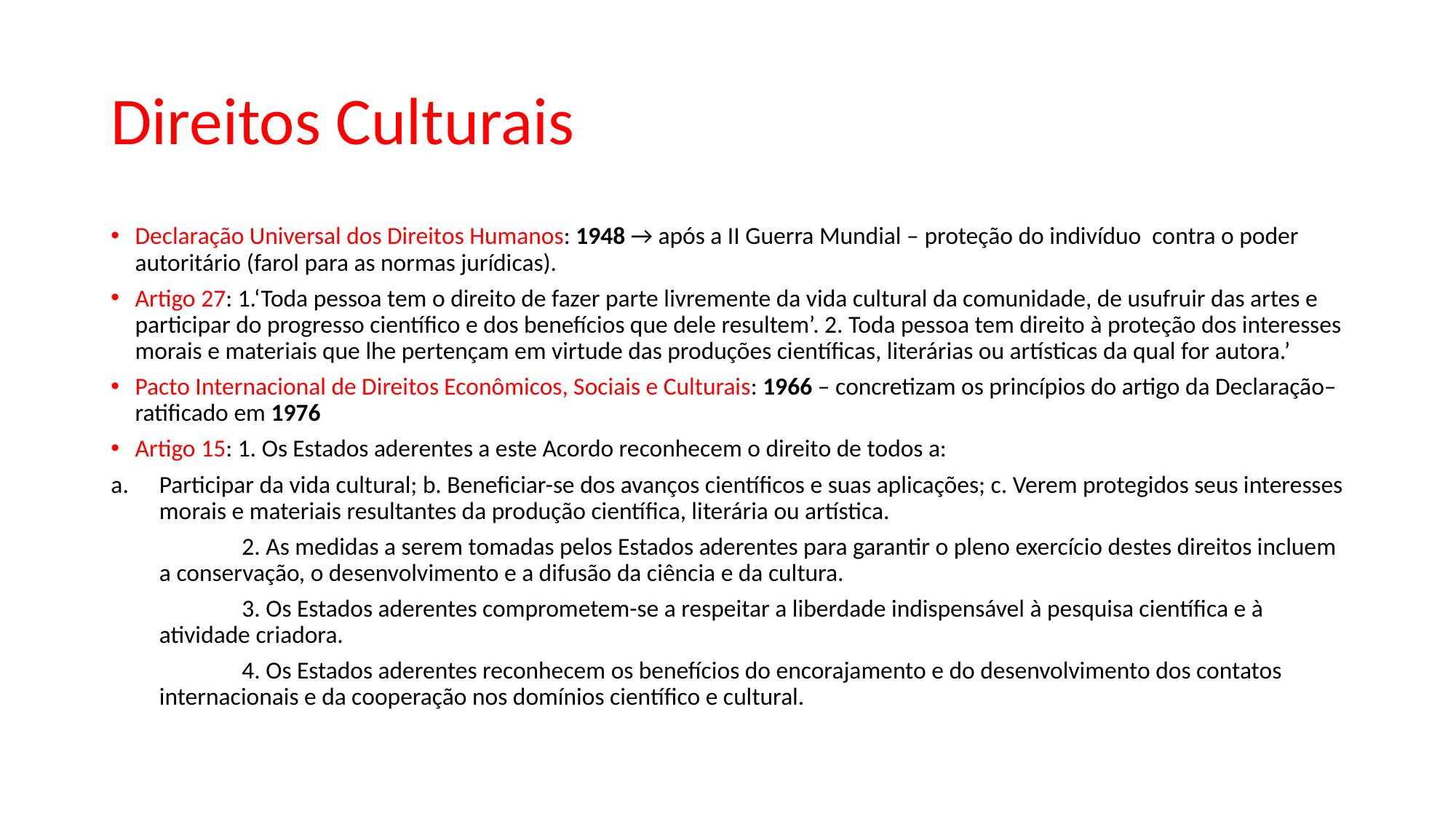

# Direitos Culturais
Declaração Universal dos Direitos Humanos: 1948 → após a II Guerra Mundial – proteção do indivíduo  contra o poder autoritário (farol para as normas jurídicas).
Artigo 27: 1.‘Toda pessoa tem o direito de fazer parte livremente da vida cultural da comunidade, de usufruir das artes e participar do progresso científico e dos benefícios que dele resultem’. 2. Toda pessoa tem direito à proteção dos interesses morais e materiais que lhe pertençam em virtude das produções científicas, literárias ou artísticas da qual for autora.’
Pacto Internacional de Direitos Econômicos, Sociais e Culturais: 1966 – concretizam os princípios do artigo da Declaração– ratificado em 1976
Artigo 15: 1. Os Estados aderentes a este Acordo reconhecem o direito de todos a:
Participar da vida cultural; b. Beneficiar-se dos avanços científicos e suas aplicações; c. Verem protegidos seus interesses morais e materiais resultantes da produção científica, literária ou artística.
                        2. As medidas a serem tomadas pelos Estados aderentes para garantir o pleno exercício destes direitos incluem a conservação, o desenvolvimento e a difusão da ciência e da cultura.
                        3. Os Estados aderentes comprometem-se a respeitar a liberdade indispensável à pesquisa científica e à atividade criadora.
                        4. Os Estados aderentes reconhecem os benefícios do encorajamento e do desenvolvimento dos contatos internacionais e da cooperação nos domínios científico e cultural.